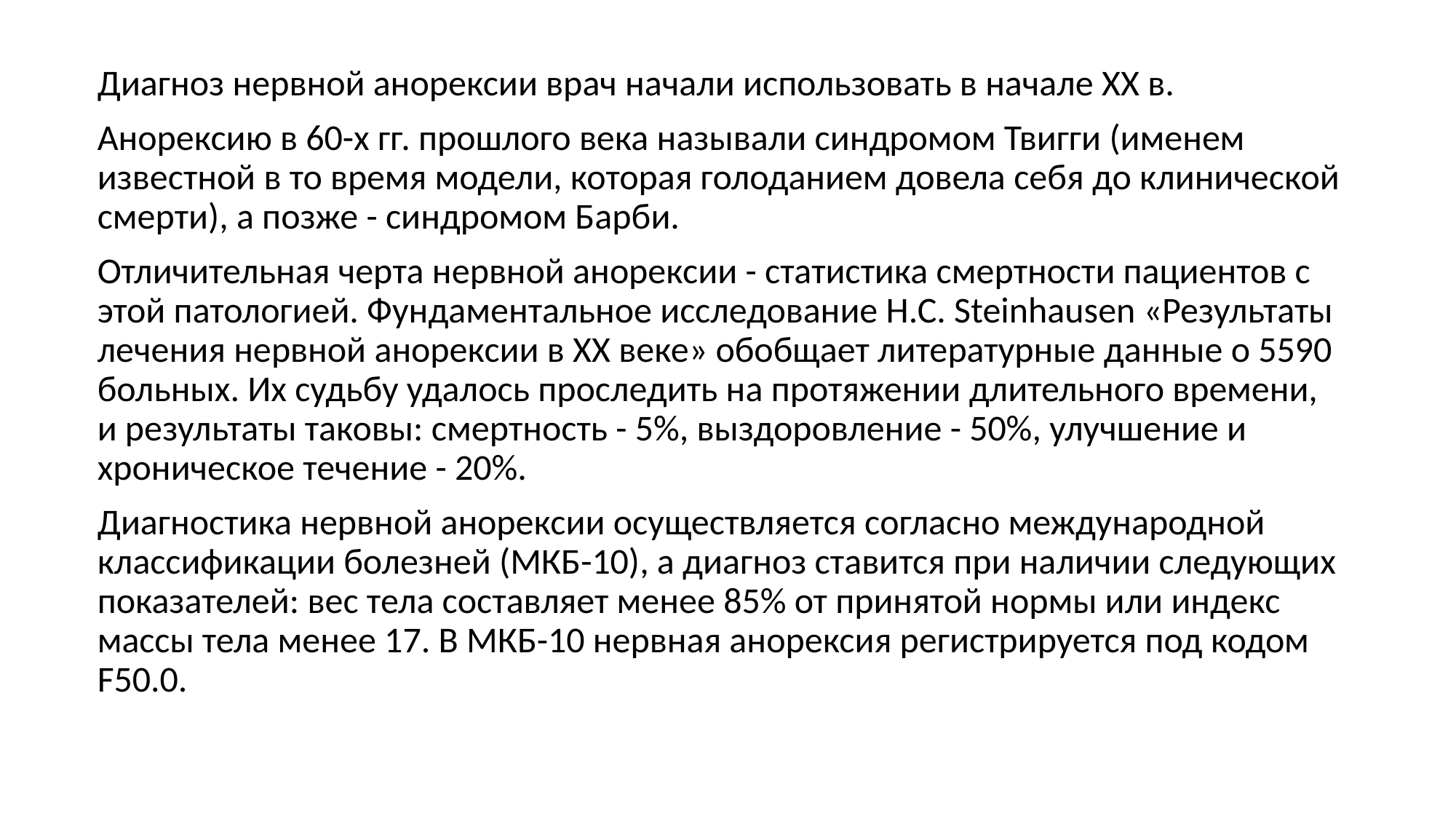

Диагноз нервной анорексии врач начали использовать в начале ХХ в.
Анорексию в 60-х гг. прошлого века называли синдромом Твигги (именем известной в то время модели, которая голоданием довела себя до клинической смерти), а позже - синдромом Барби.
Отличительная черта нервной анорексии - статистика смертности пациентов с этой патологией. Фундаментальное исследование H.C. Steinhausen «Результаты лечения нервной анорексии в ХХ веке» обобщает литературные данные о 5590 больных. Их судьбу удалось проследить на протяжении длительного времени, и результаты таковы: смертность - 5%, выздоровление - 50%, улучшение и хроническое течение - 20%.
Диагностика нервной анорексии осуществляется согласно международной классификации болезней (МКБ-10), а диагноз ставится при наличии следующих показателей: вес тела составляет менее 85% от принятой нормы или индекс массы тела менее 17. В МКБ-10 нервная анорексия регистрируется под кодом F50.0.